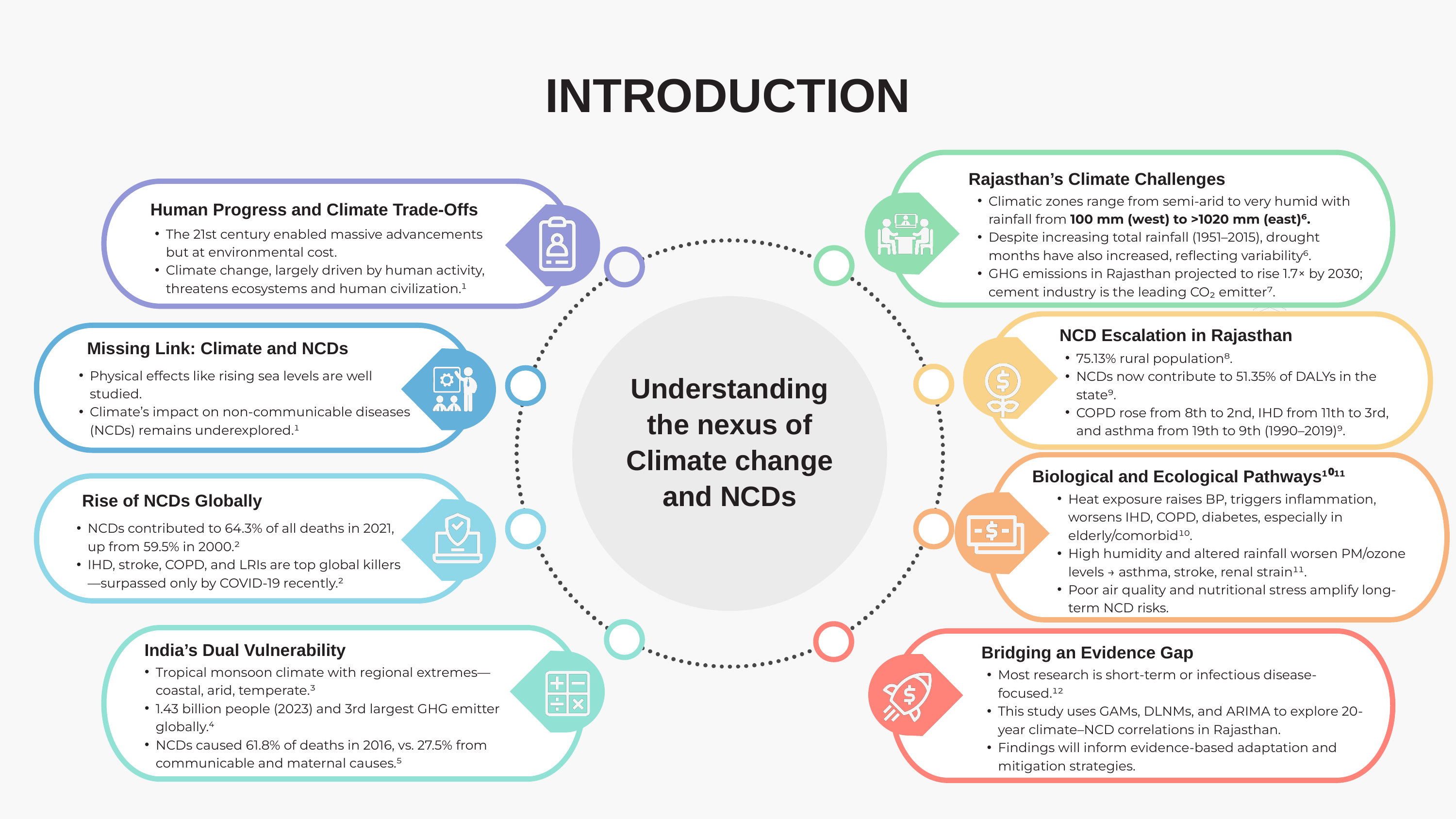

INTRODUCTION

Rajasthan’s Climate Challenges

Climatic zones range from semi-arid to very humid with rainfall from 100 mm (west) to >1020 mm (east)⁶.
Despite increasing total rainfall (1951–2015), drought months have also increased, reflecting variability⁶.
GHG emissions in Rajasthan projected to rise 1.7× by 2030; cement industry is the leading CO₂ emitter⁷.

Human Progress and Climate Trade-Offs

The 21st century enabled massive advancements but at environmental cost.
Climate change, largely driven by human activity, threatens ecosystems and human civilization.¹

NCD Escalation in Rajasthan

Missing Link: Climate and NCDs

75.13% rural population⁸.
NCDs now contribute to 51.35% of DALYs in the state⁹.
COPD rose from 8th to 2nd, IHD from 11th to 3rd, and asthma from 19th to 9th (1990–2019)⁹.

Physical effects like rising sea levels are well studied.
Climate’s impact on non-communicable diseases (NCDs) remains underexplored.¹

Understanding the nexus of Climate change and NCDs

Biological and Ecological Pathways¹⁰¹¹

Heat exposure raises BP, triggers inflammation, worsens IHD, COPD, diabetes, especially in elderly/comorbid¹⁰.
High humidity and altered rainfall worsen PM/ozone levels → asthma, stroke, renal strain¹¹.
Poor air quality and nutritional stress amplify long-term NCD risks.

Rise of NCDs Globally

NCDs contributed to 64.3% of all deaths in 2021, up from 59.5% in 2000.²
IHD, stroke, COPD, and LRIs are top global killers—surpassed only by COVID-19 recently.²

India’s Dual Vulnerability
Bridging an Evidence Gap

Tropical monsoon climate with regional extremes—coastal, arid, temperate.³
1.43 billion people (2023) and 3rd largest GHG emitter globally.⁴
NCDs caused 61.8% of deaths in 2016, vs. 27.5% from communicable and maternal causes.⁵

Most research is short-term or infectious disease-focused.¹²
This study uses GAMs, DLNMs, and ARIMA to explore 20-year climate–NCD correlations in Rajasthan.
Findings will inform evidence-based adaptation and mitigation strategies.